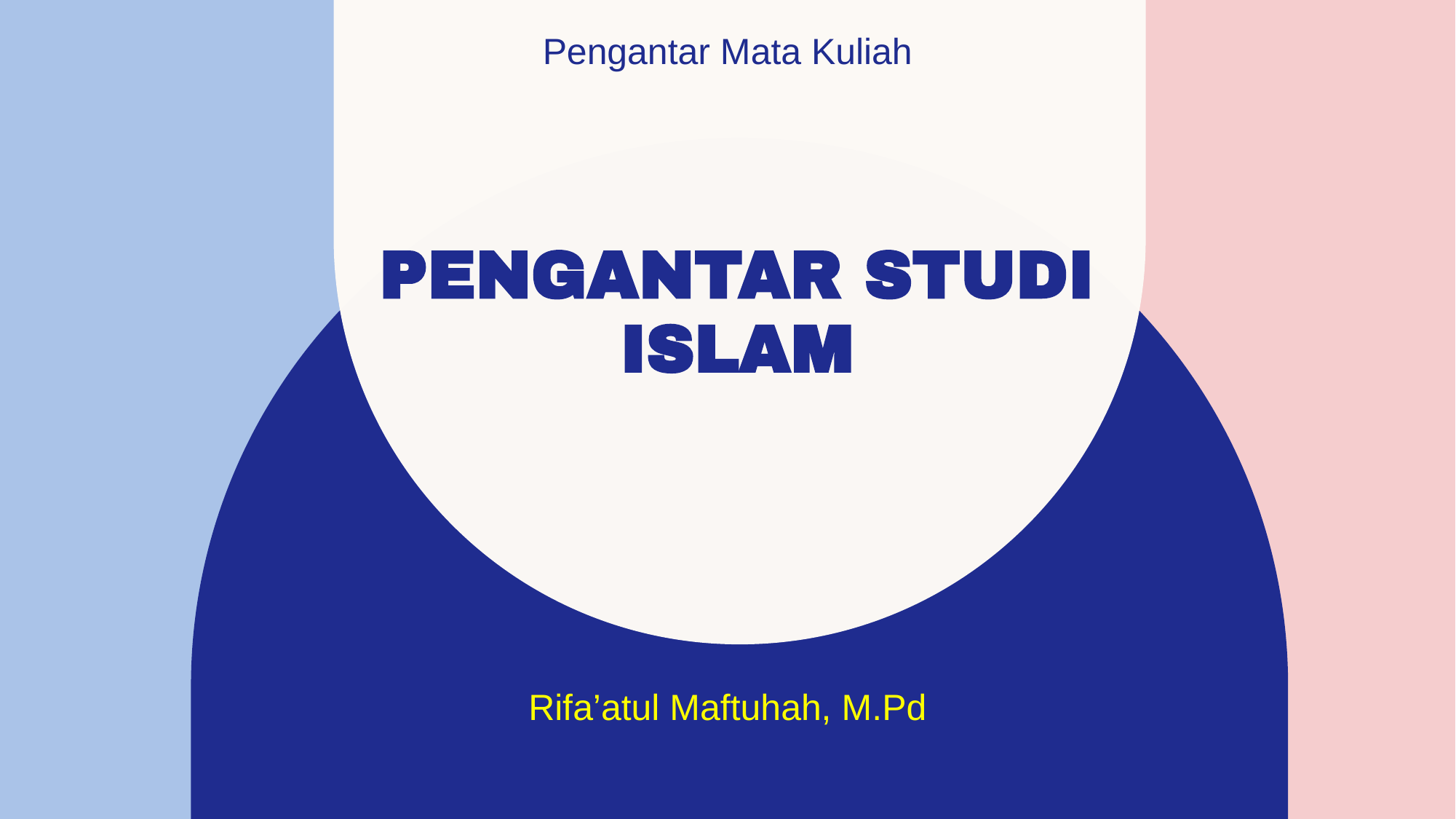

Pengantar Mata Kuliah
# PENGANTAR STUDI ISLAM
Rifa’atul Maftuhah, M.Pd